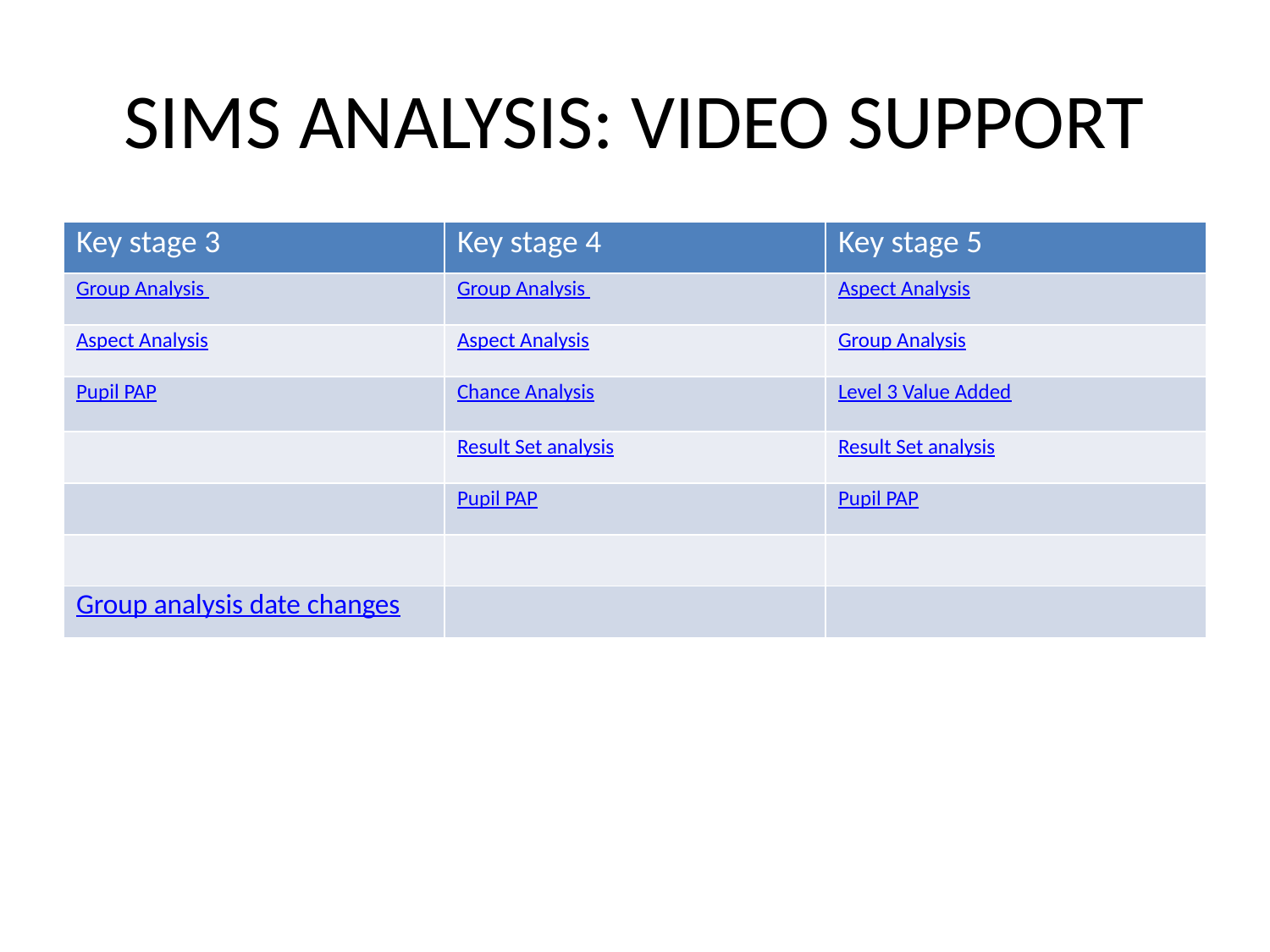

# SIMS ANALYSIS: VIDEO SUPPORT
| Key stage 3 | Key stage 4 | Key stage 5 |
| --- | --- | --- |
| Group Analysis | Group Analysis | Aspect Analysis |
| Aspect Analysis | Aspect Analysis | Group Analysis |
| Pupil PAP | Chance Analysis | Level 3 Value Added |
|  | Result Set analysis | Result Set analysis |
|  | Pupil PAP | Pupil PAP |
|  |  |  |
| Group analysis date changes |  |  |